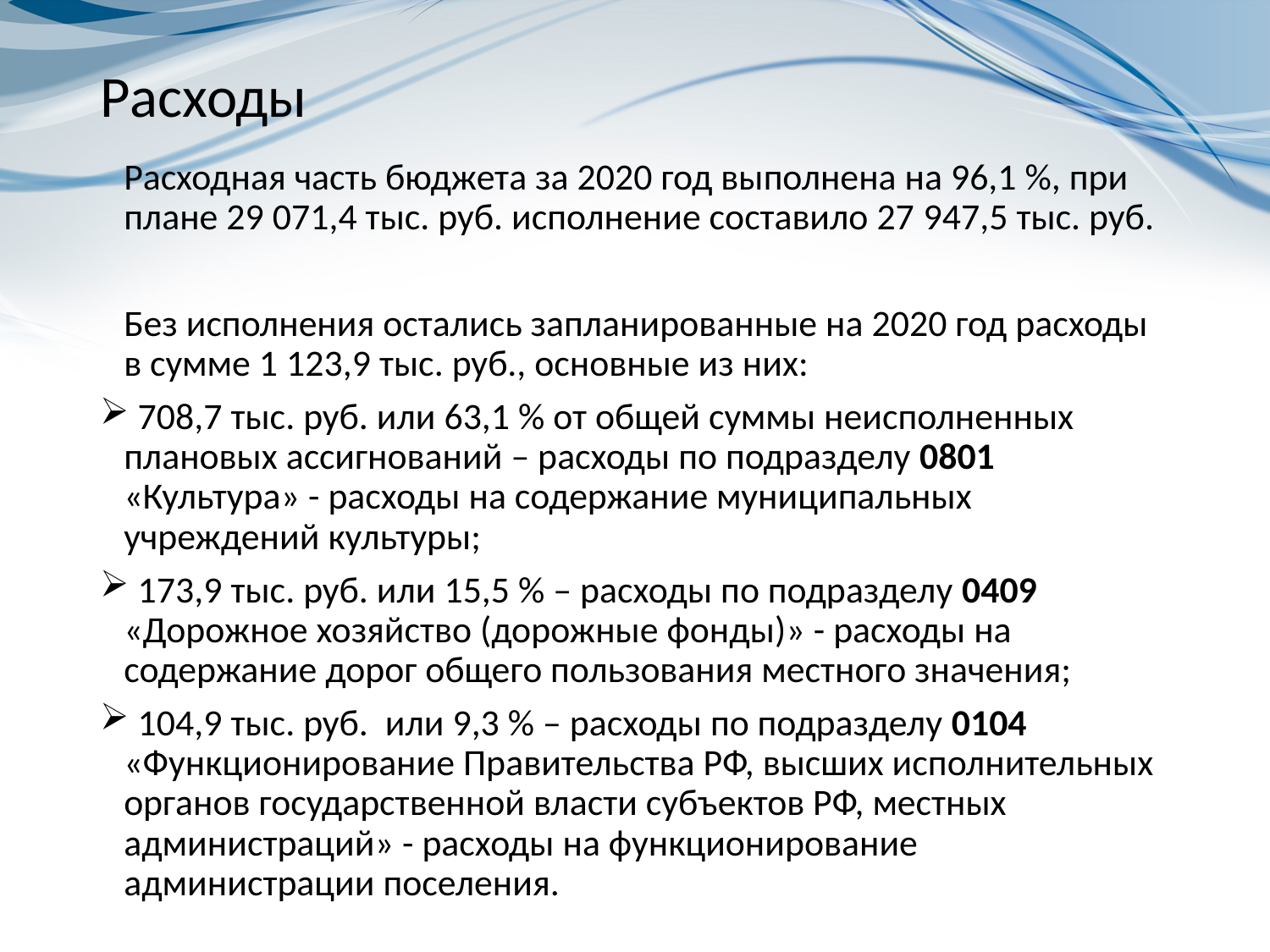

# Расходы
	Расходная часть бюджета за 2020 год выполнена на 96,1 %, при плане 29 071,4 тыс. руб. исполнение составило 27 947,5 тыс. руб.

	Без исполнения остались запланированные на 2020 год расходы в сумме 1 123,9 тыс. руб., основные из них:
 708,7 тыс. руб. или 63,1 % от общей суммы неисполненных плановых ассигнований – расходы по подразделу 0801 «Культура» - расходы на содержание муниципальных учреждений культуры;
 173,9 тыс. руб. или 15,5 % – расходы по подразделу 0409 «Дорожное хозяйство (дорожные фонды)» - расходы на содержание дорог общего пользования местного значения;
 104,9 тыс. руб.  или 9,3 % – расходы по подразделу 0104 «Функционирование Правительства РФ, высших исполнительных органов государственной власти субъектов РФ, местных администраций» - расходы на функционирование администрации поселения.